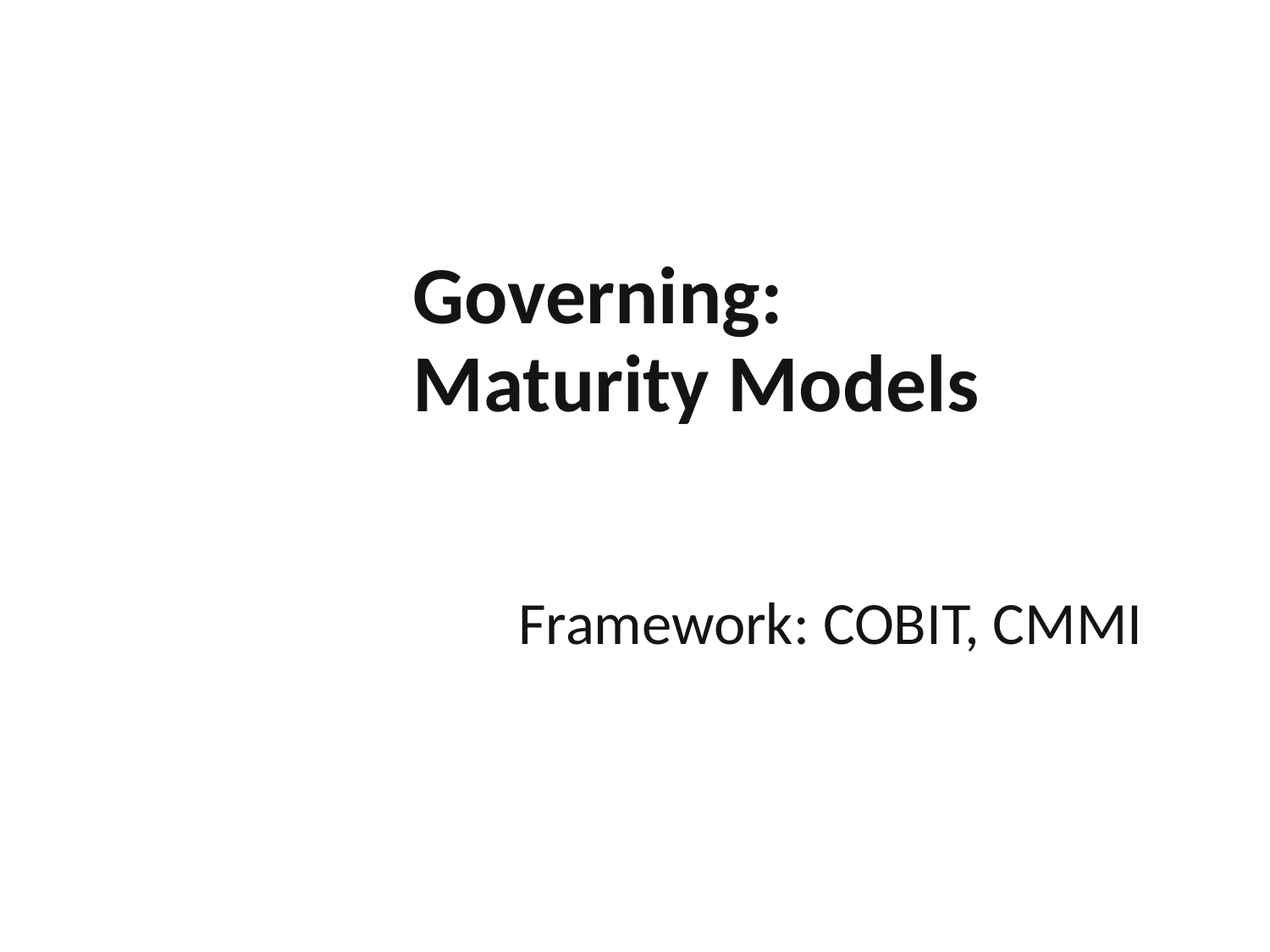

# Governing: Maturity Models
Framework: COBIT, CMMI